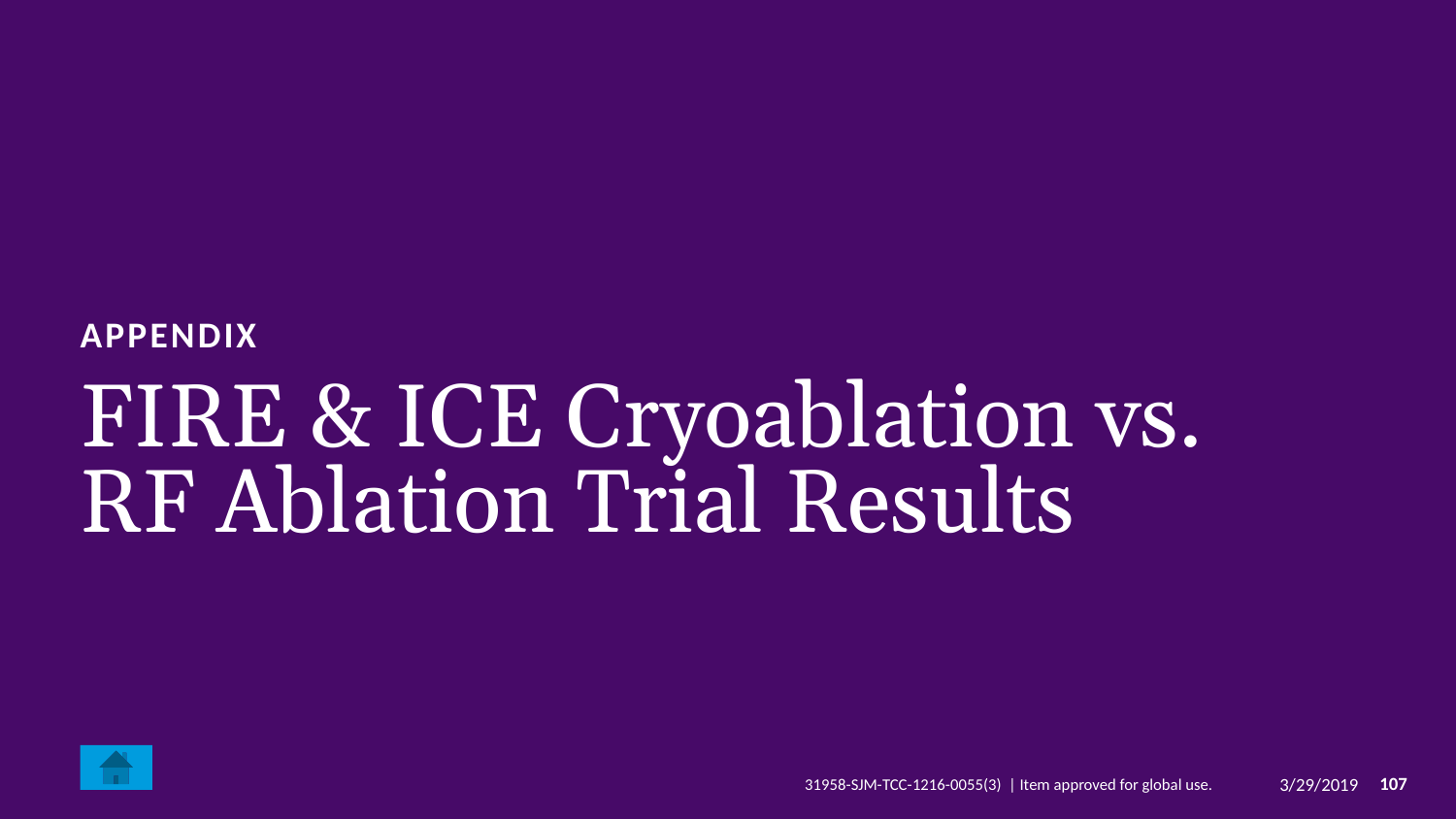

appendix
# FIRE & ICE Cryoablation vs. RF Ablation Trial Results

3/29/2019
107